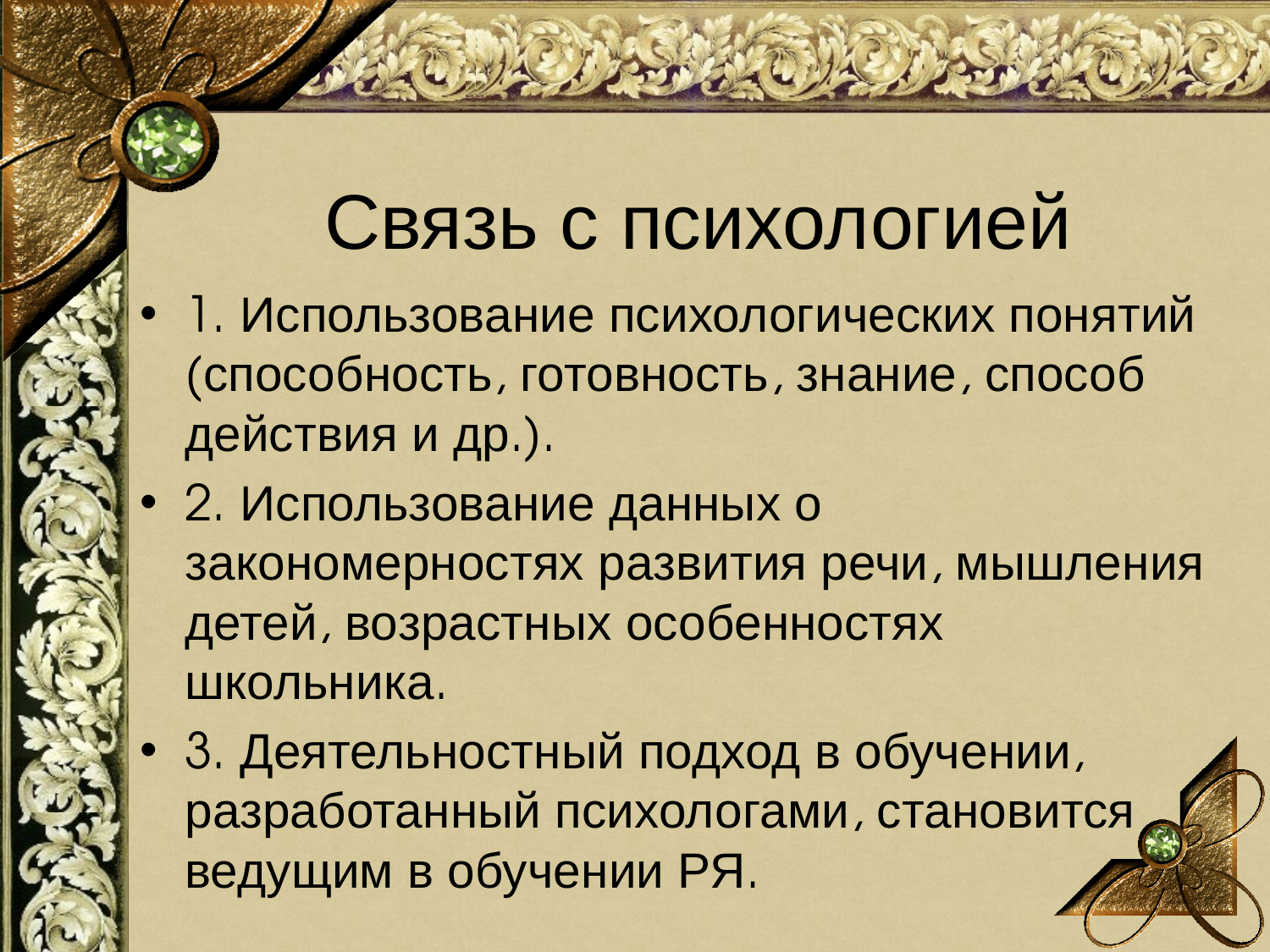

# Связь с психологией
1. Использование психологических понятий (способность, готовность, знание, способ действия и др.).
2. Использование данных о закономерностях развития речи, мышления детей, возрастных особенностях школьника.
3. Деятельностный подход в обучении, разработанный психологами, становится ведущим в обучении РЯ.